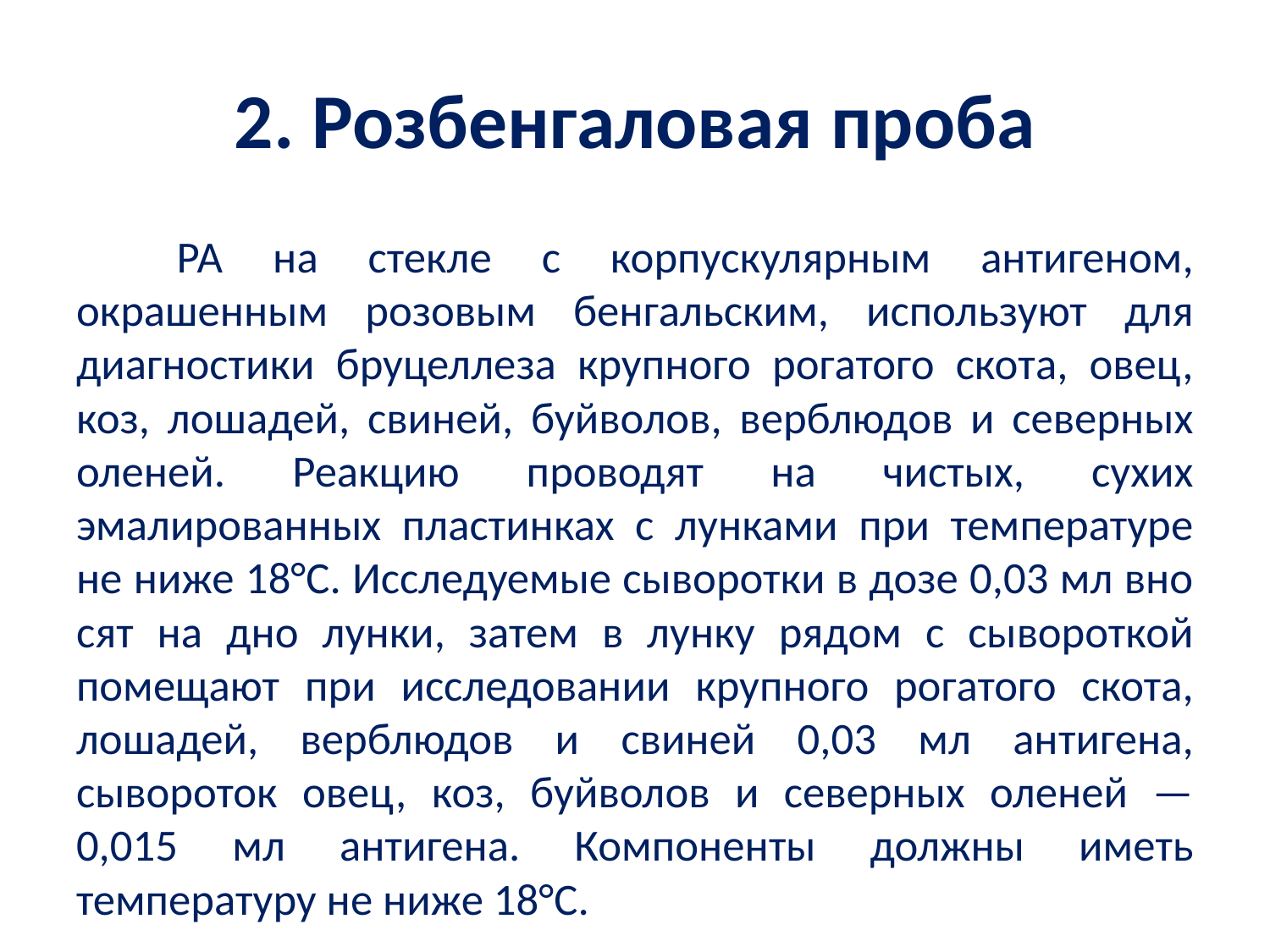

# 2. Розбенгаловая проба
	РА на стекле с корпускулярным антигеном, окрашенным розовым бен­гальским, используют для диагностики бруцеллеза крупного рогатого ско­та, овец, коз, лошадей, свиней, буйволов, верблюдов и северных оленей. Реакцию проводят на чистых, сухих эмалированных пластинках с лунками при температуре не ниже 18°С. Исследуемые сыворотки в дозе 0,03 мл вно­сят на дно лунки, затем в лунку рядом с сывороткой помещают при исследо­вании крупного рогатого скота, лошадей, верблюдов и свиней 0,03 мл ан­тигена, сывороток овец, коз, буйволов и северных оленей — 0,015 мл анти­гена. Компоненты должны иметь температуру не ниже 18°С.